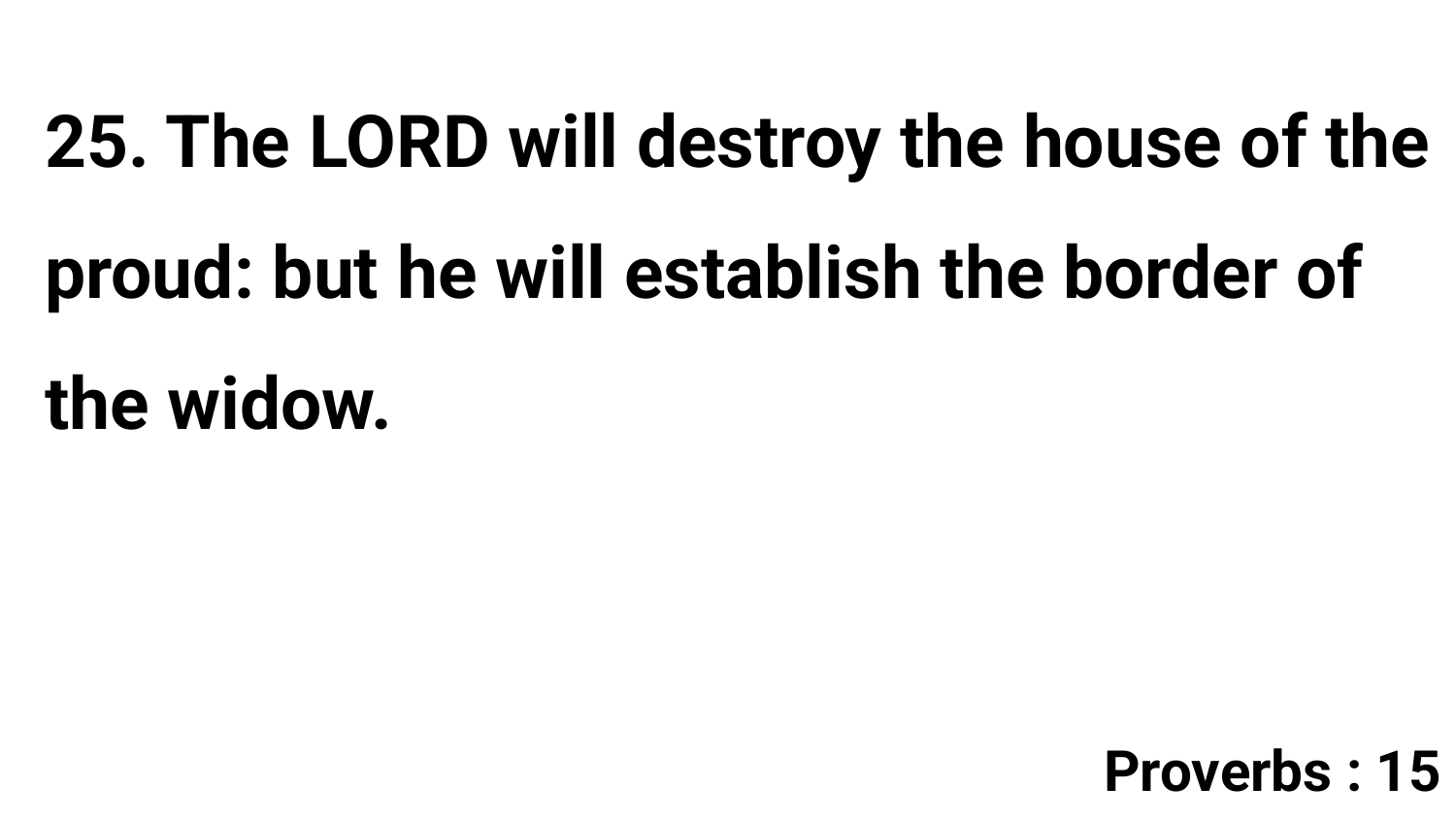

25. The LORD will destroy the house of the proud: but he will establish the border of the widow.
Proverbs : 15